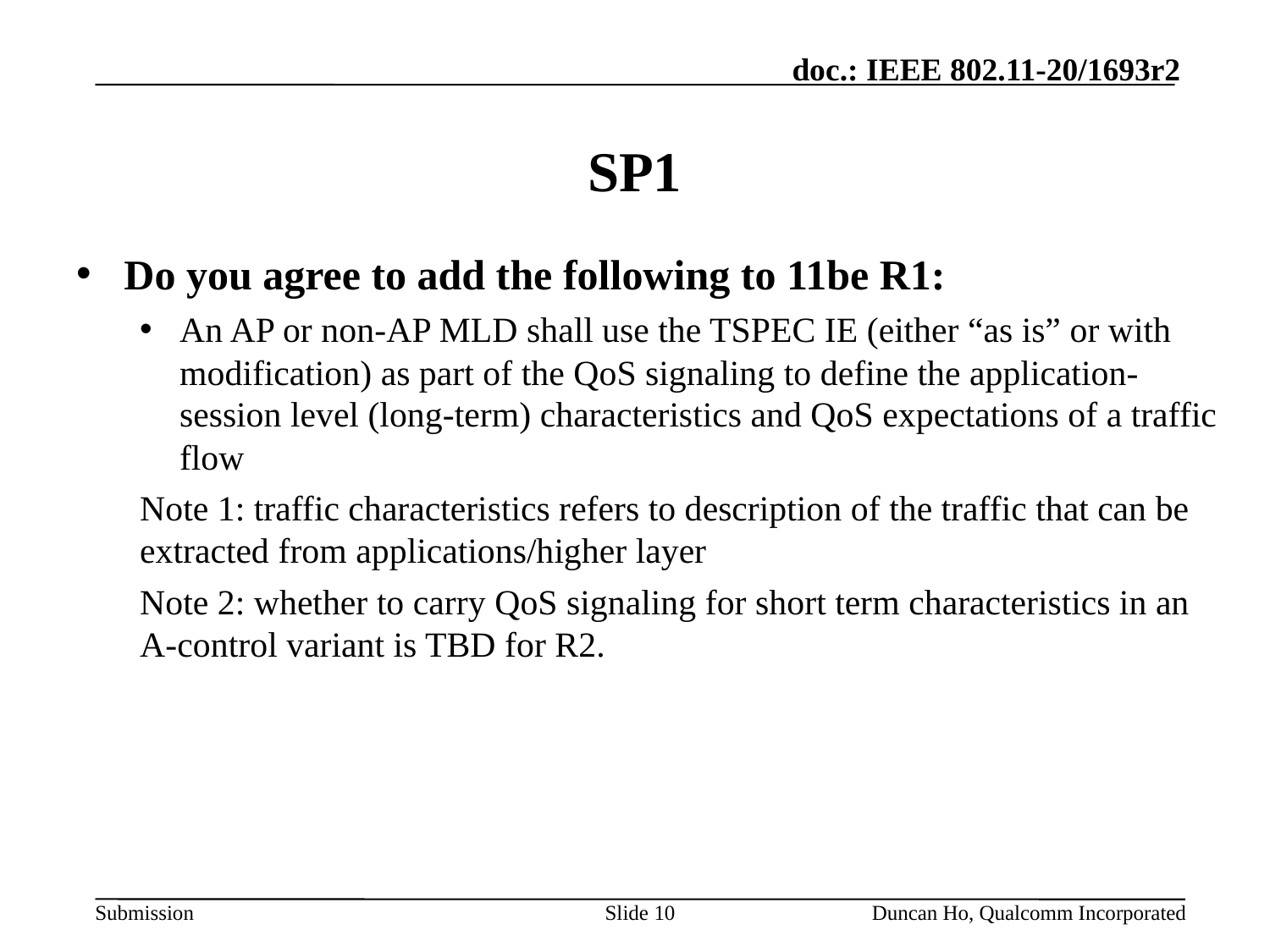

# SP1
Do you agree to add the following to 11be R1:
An AP or non-AP MLD shall use the TSPEC IE (either “as is” or with modification) as part of the QoS signaling to define the application-session level (long-term) characteristics and QoS expectations of a traffic flow
Note 1: traffic characteristics refers to description of the traffic that can be extracted from applications/higher layer
Note 2: whether to carry QoS signaling for short term characteristics in an A-control variant is TBD for R2.

Slide 10
Duncan Ho, Qualcomm Incorporated